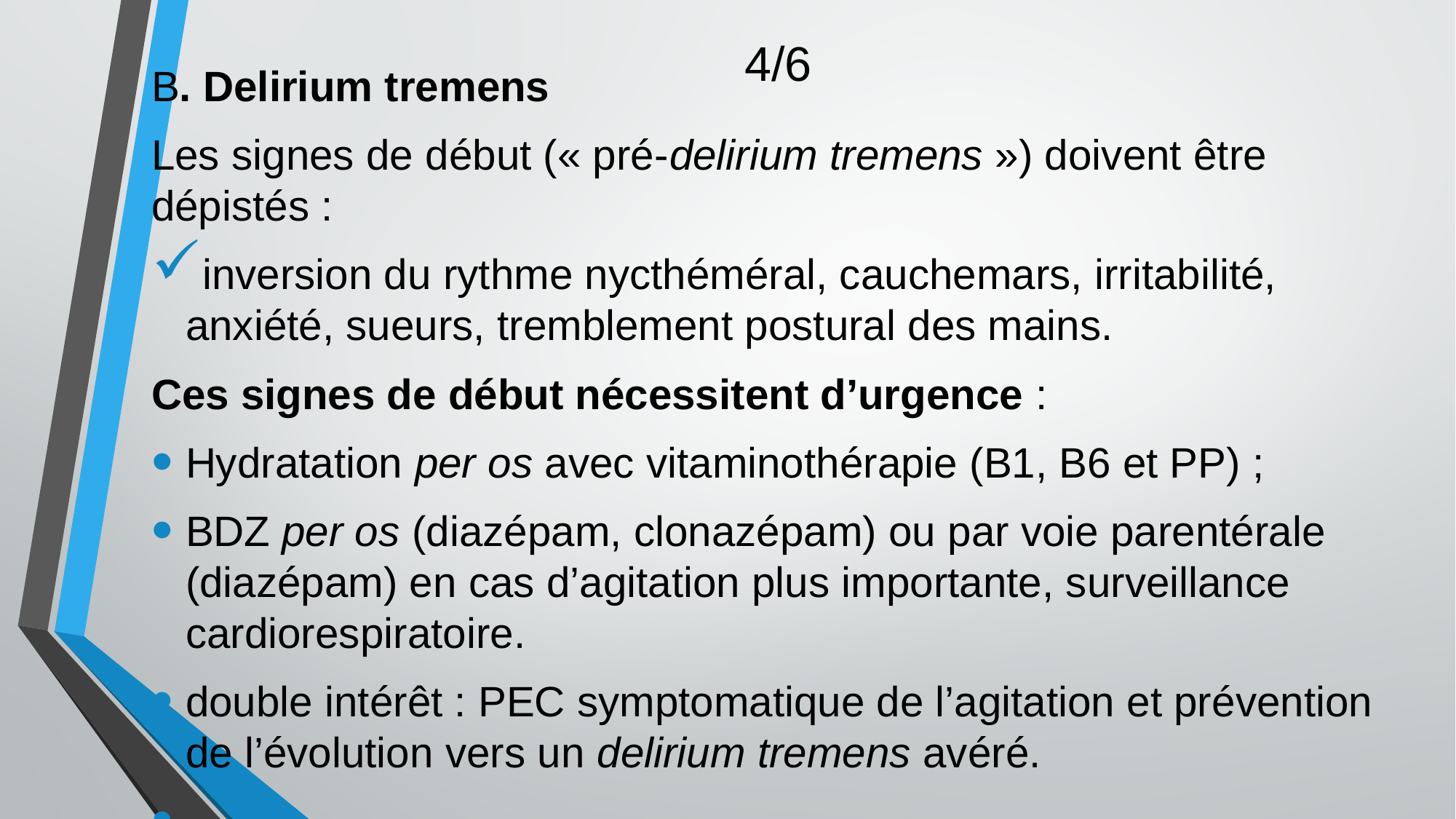

# 4/6
B. Delirium tremens
Les signes de début (« pré-delirium tremens ») doivent être dépistés :
inversion du rythme nycthéméral, cauchemars, irritabilité, anxiété, sueurs, tremblement postural des mains.
Ces signes de début nécessitent d’urgence :
Hydratation per os avec vitaminothérapie (B1, B6 et PP) ;
BDZ per os (diazépam, clonazépam) ou par voie parentérale (diazépam) en cas d’agitation plus importante, surveillance cardiorespiratoire.
double intérêt : PEC symptomatique de l’agitation et prévention de l’évolution vers un delirium tremens avéré.